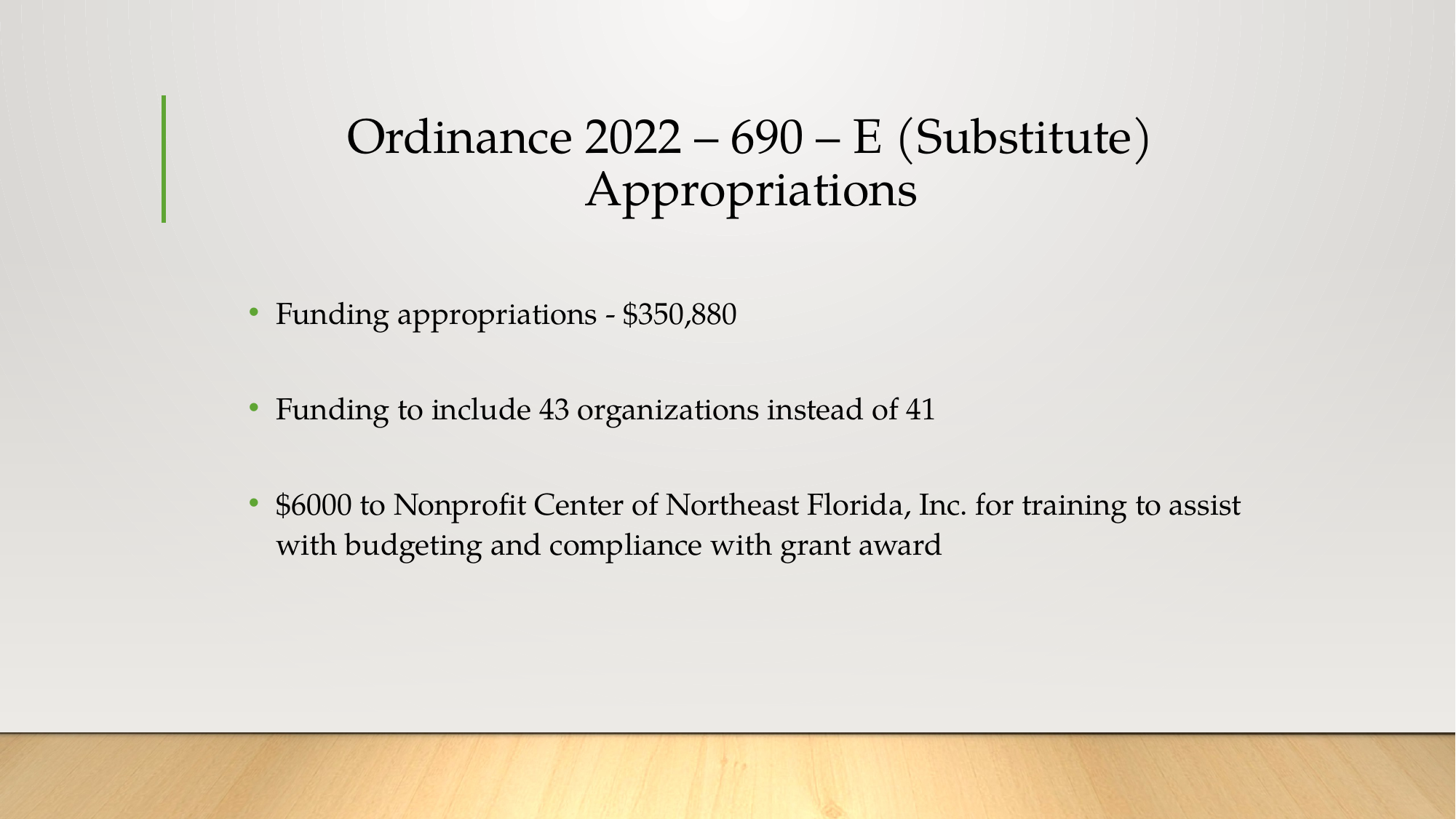

# Ordinance 2022 – 690 – E (Substitute) Appropriations

Funding appropriations - $350,880

Funding to include 43 organizations instead of 41

$6000 to Nonprofit Center of Northeast Florida, Inc. for training to assist with budgeting and compliance with grant award